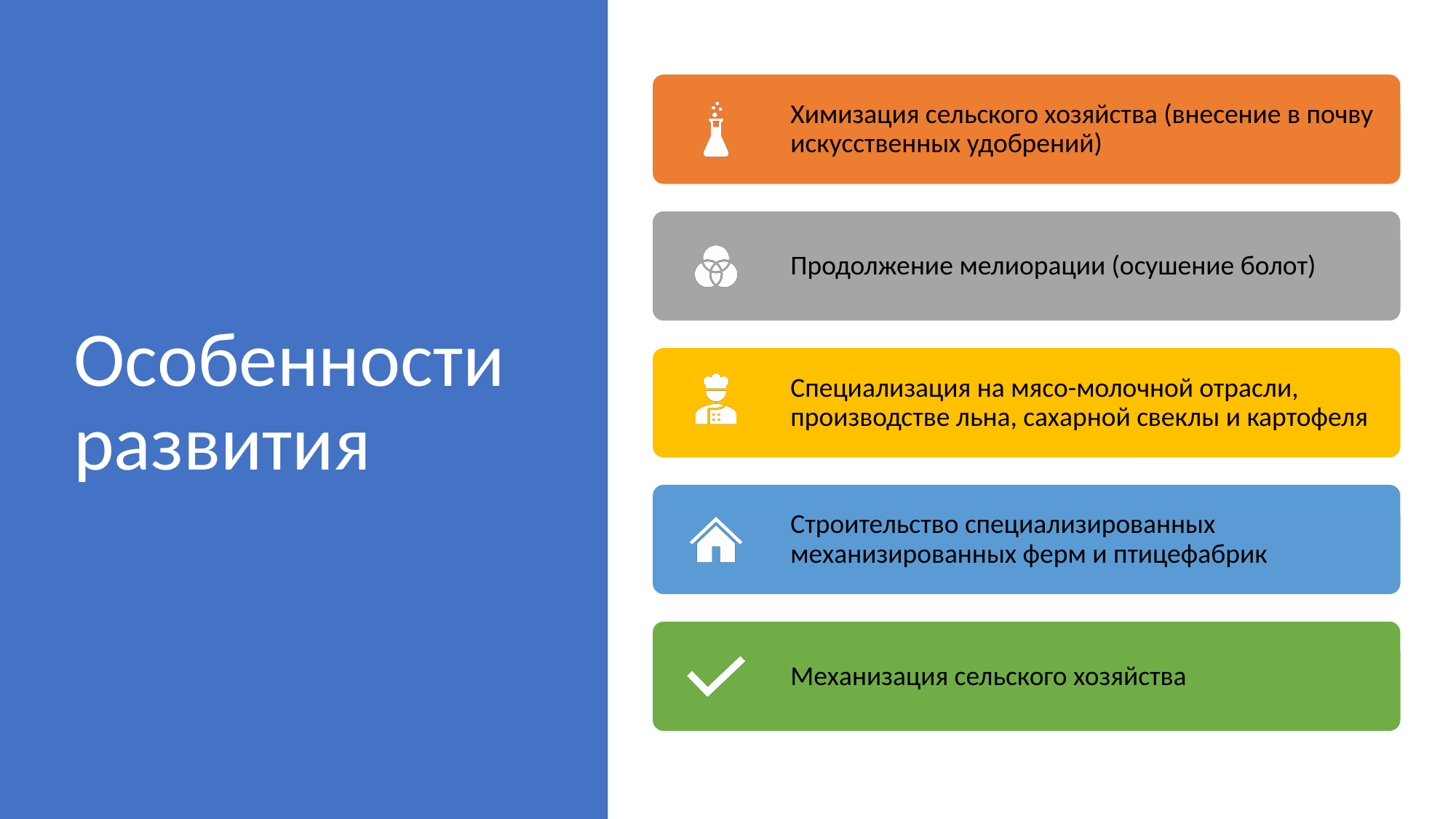

# Особенности развития
Химизация сельского хозяйства (внесение в почву искусственных удобрений)
Продолжение мелиорации (осушение болот)
Специализация на мясо-молочной отрасли, производстве льна, сахарной свеклы и картофеля
Строительство специализированных механизированных ферм и птицефабрик
Механизация сельского хозяйства